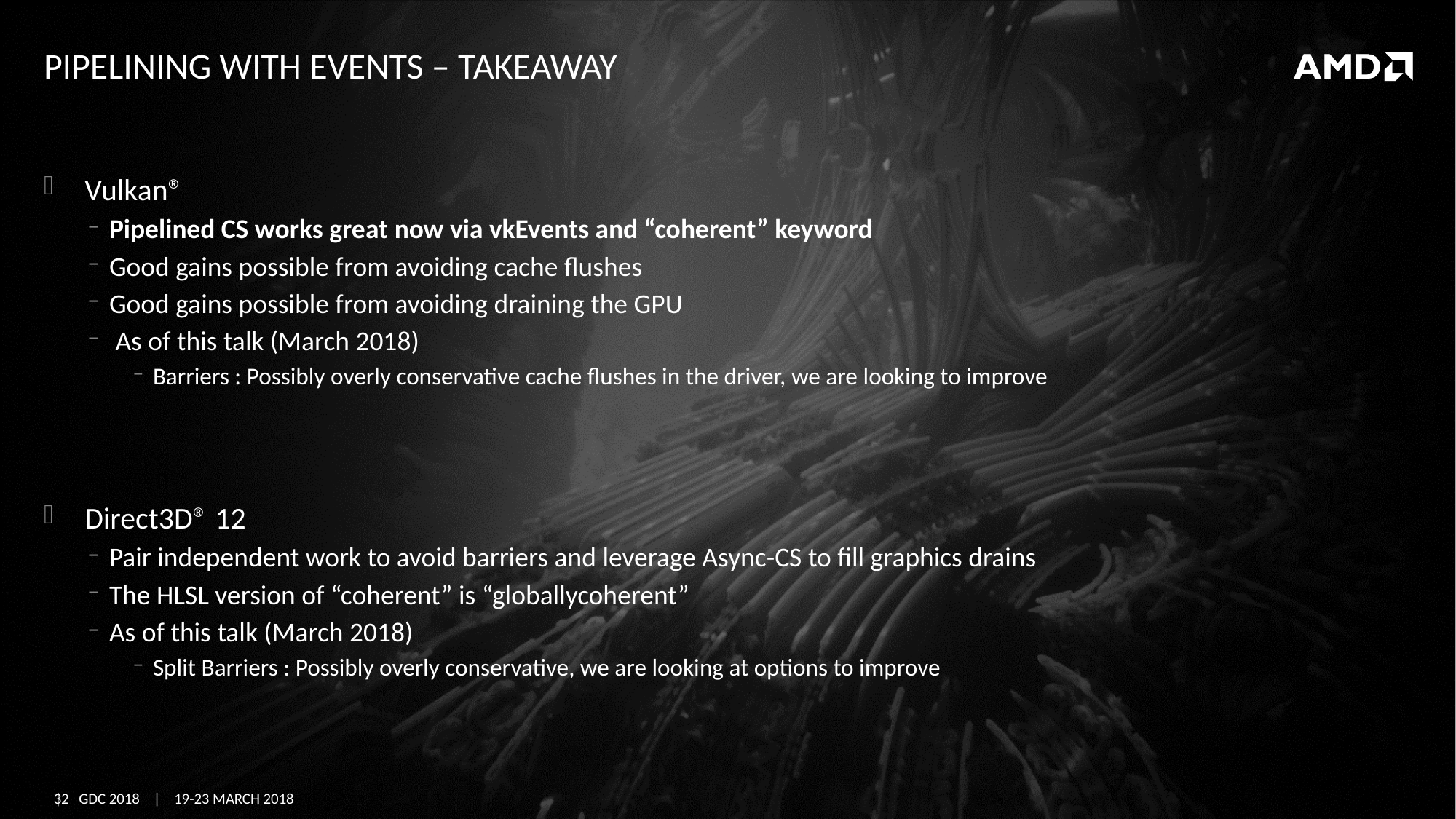

# Pipelining With Events – takeaway

Vulkan®
Pipelined CS works great now via vkEvents and “coherent” keyword
Good gains possible from avoiding cache flushes
Good gains possible from avoiding draining the GPU
 As of this talk (March 2018)
Barriers : Possibly overly conservative cache flushes in the driver, we are looking to improve

Direct3D® 12
Pair independent work to avoid barriers and leverage Async-CS to fill graphics drains
The HLSL version of “coherent” is “globallycoherent”
As of this talk (March 2018)
Split Barriers : Possibly overly conservative, we are looking at options to improve